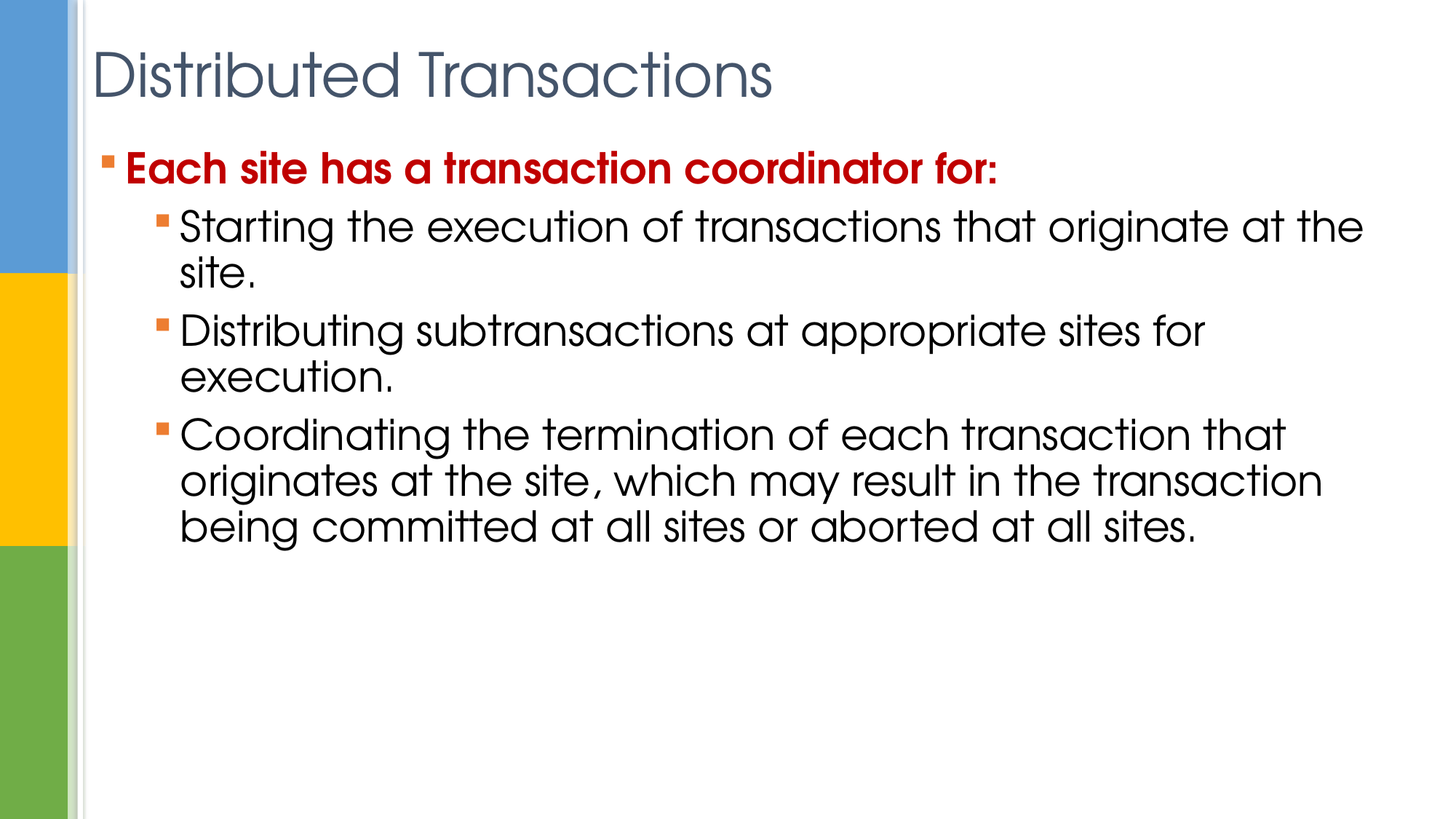

# Distributed Transactions
Each site has a transaction coordinator for:
Starting the execution of transactions that originate at the site.
Distributing subtransactions at appropriate sites for execution.
Coordinating the termination of each transaction that originates at the site, which may result in the transaction being committed at all sites or aborted at all sites.